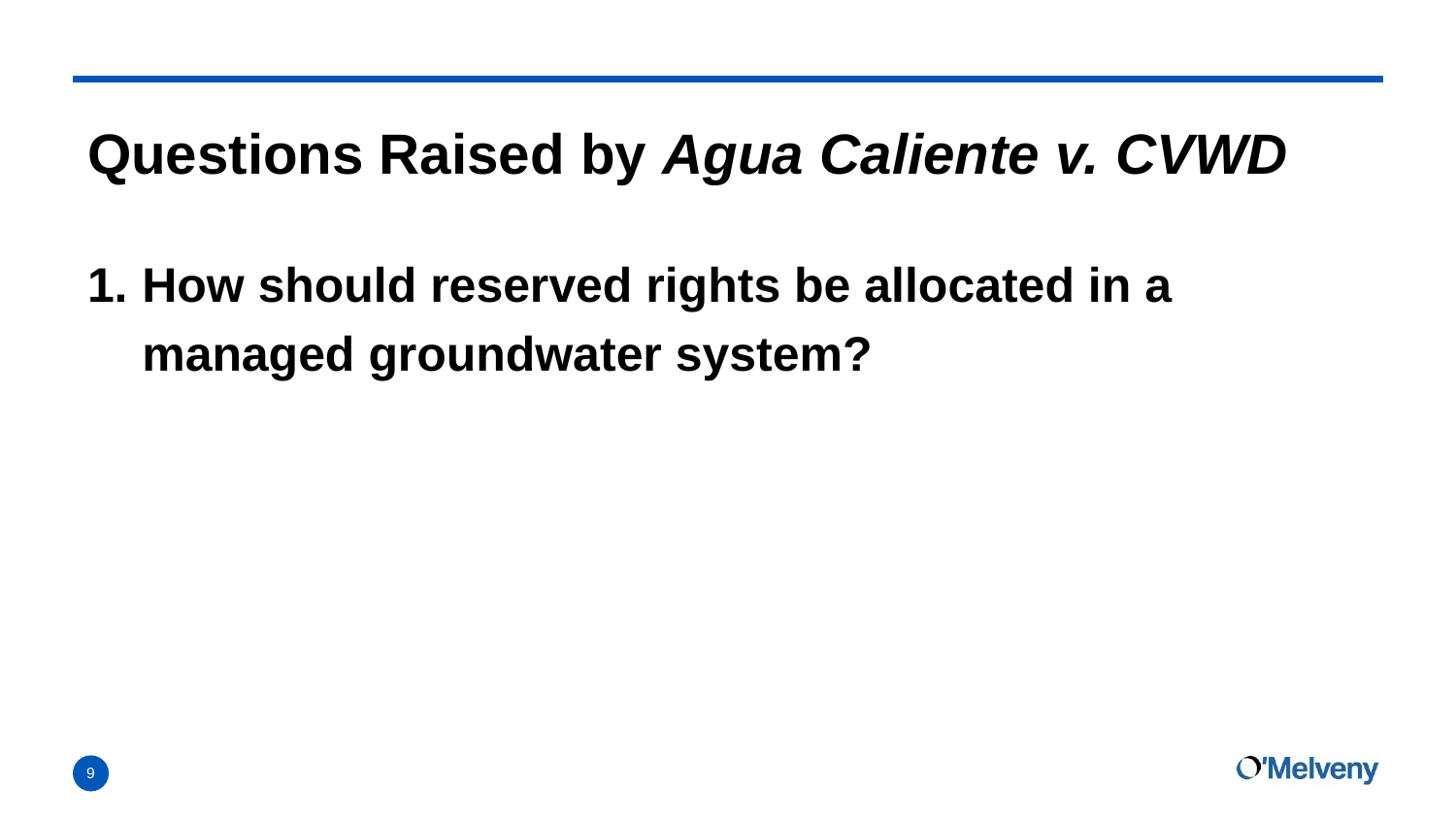

# Questions Raised by Agua Caliente v. CVWD
How should reserved rights be allocated in a managed groundwater system?